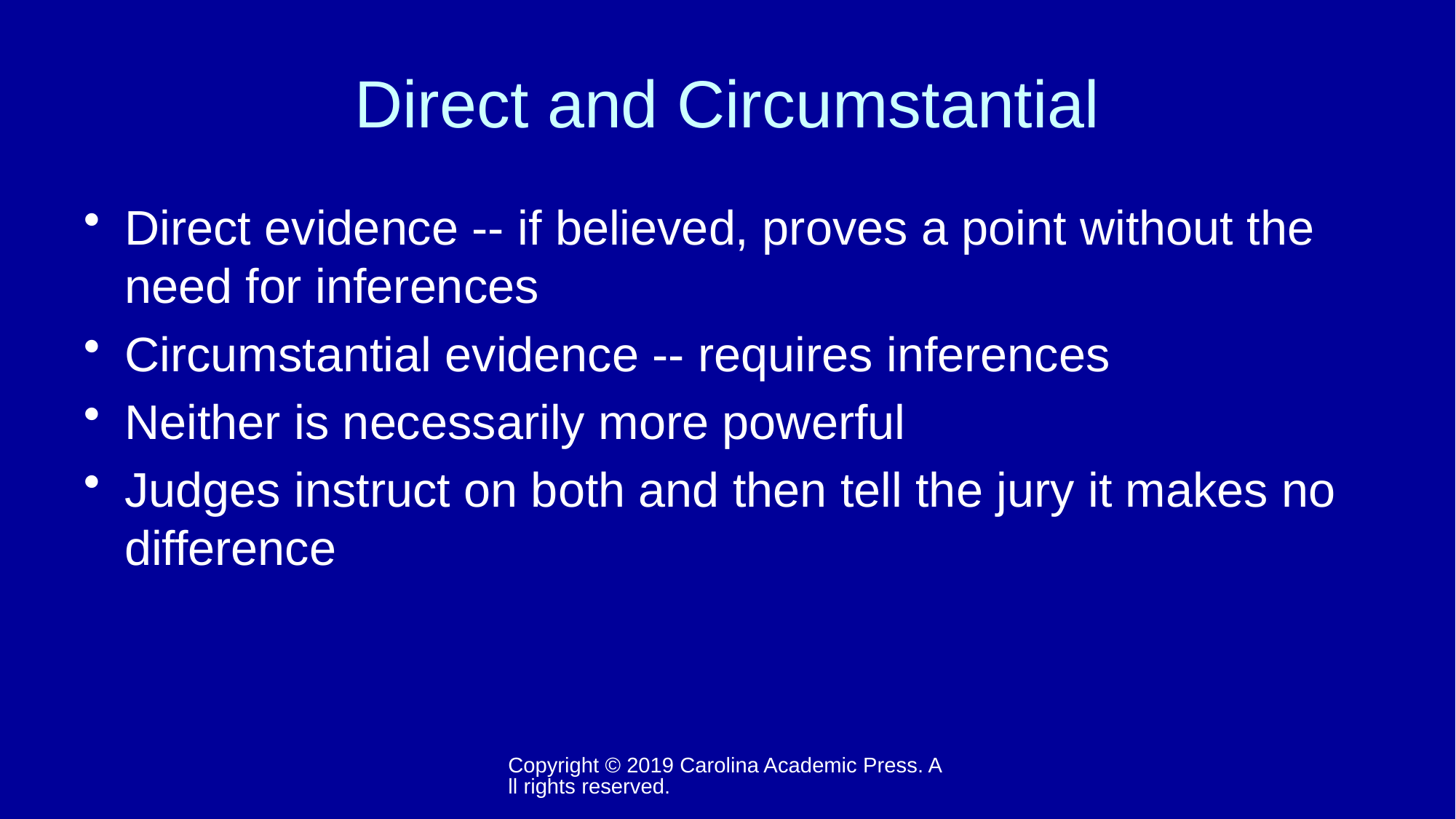

# Direct and Circumstantial
Direct evidence -- if believed, proves a point without the need for inferences
Circumstantial evidence -- requires inferences
Neither is necessarily more powerful
Judges instruct on both and then tell the jury it makes no difference
Copyright © 2019 Carolina Academic Press. All rights reserved.